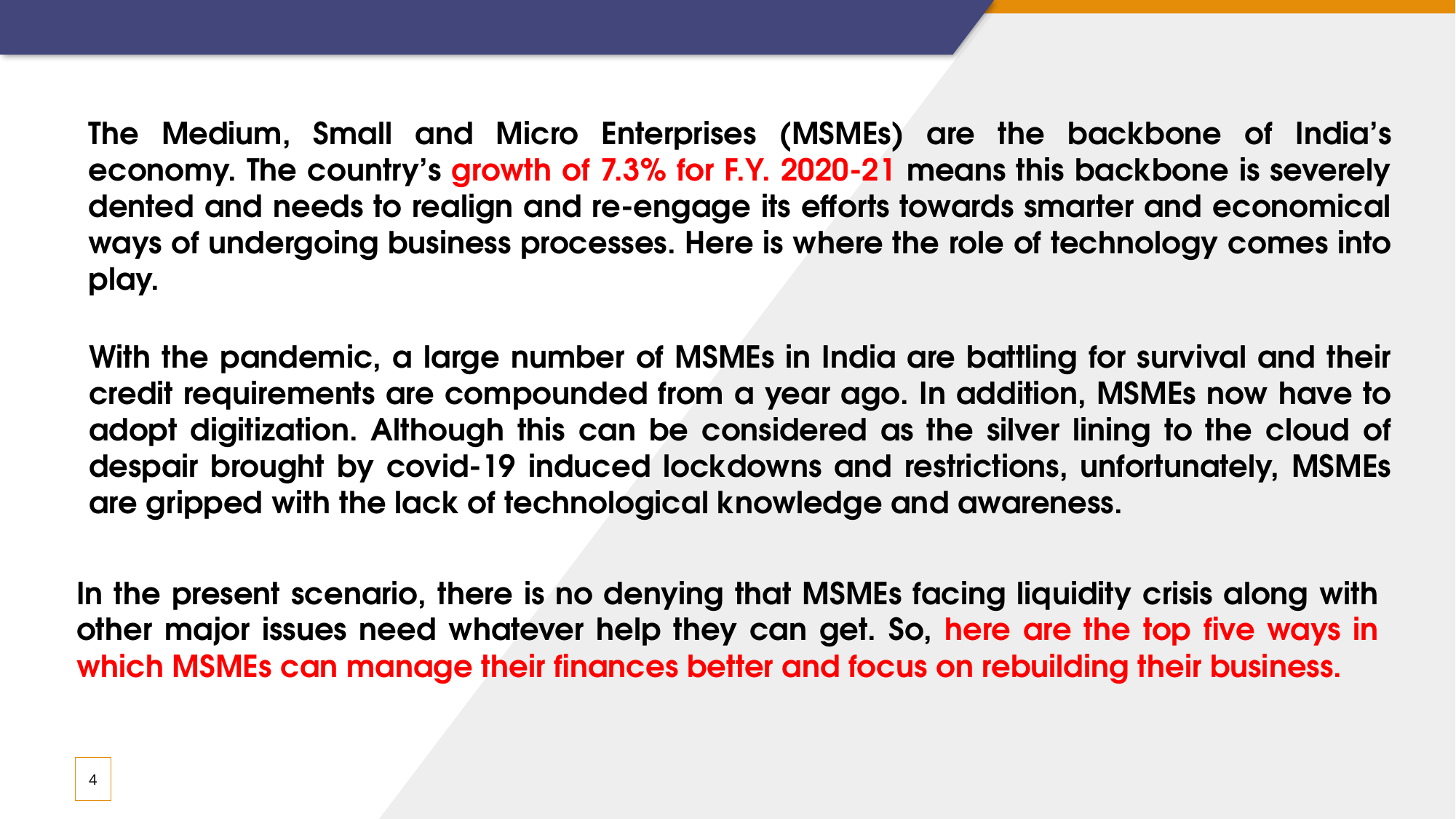

The Medium, Small and Micro Enterprises (MSMEs) are the backbone of India’s economy. The country’s growth of 7.3% for F.Y. 2020-21 means this backbone is severely dented and needs to realign and re-engage its efforts towards smarter and economical ways of undergoing business processes. Here is where the role of technology comes into play.

With the pandemic, a large number of MSMEs in India are battling for survival and their credit requirements are compounded from a year ago. In addition, MSMEs now have to adopt digitization. Although this can be considered as the silver lining to the cloud of despair brought by covid-19 induced lockdowns and restrictions, unfortunately, MSMEs are gripped with the lack of technological knowledge and awareness.
In the present scenario, there is no denying that MSMEs facing liquidity crisis along with other major issues need whatever help they can get. So, here are the top five ways in which MSMEs can manage their finances better and focus on rebuilding their business.
4